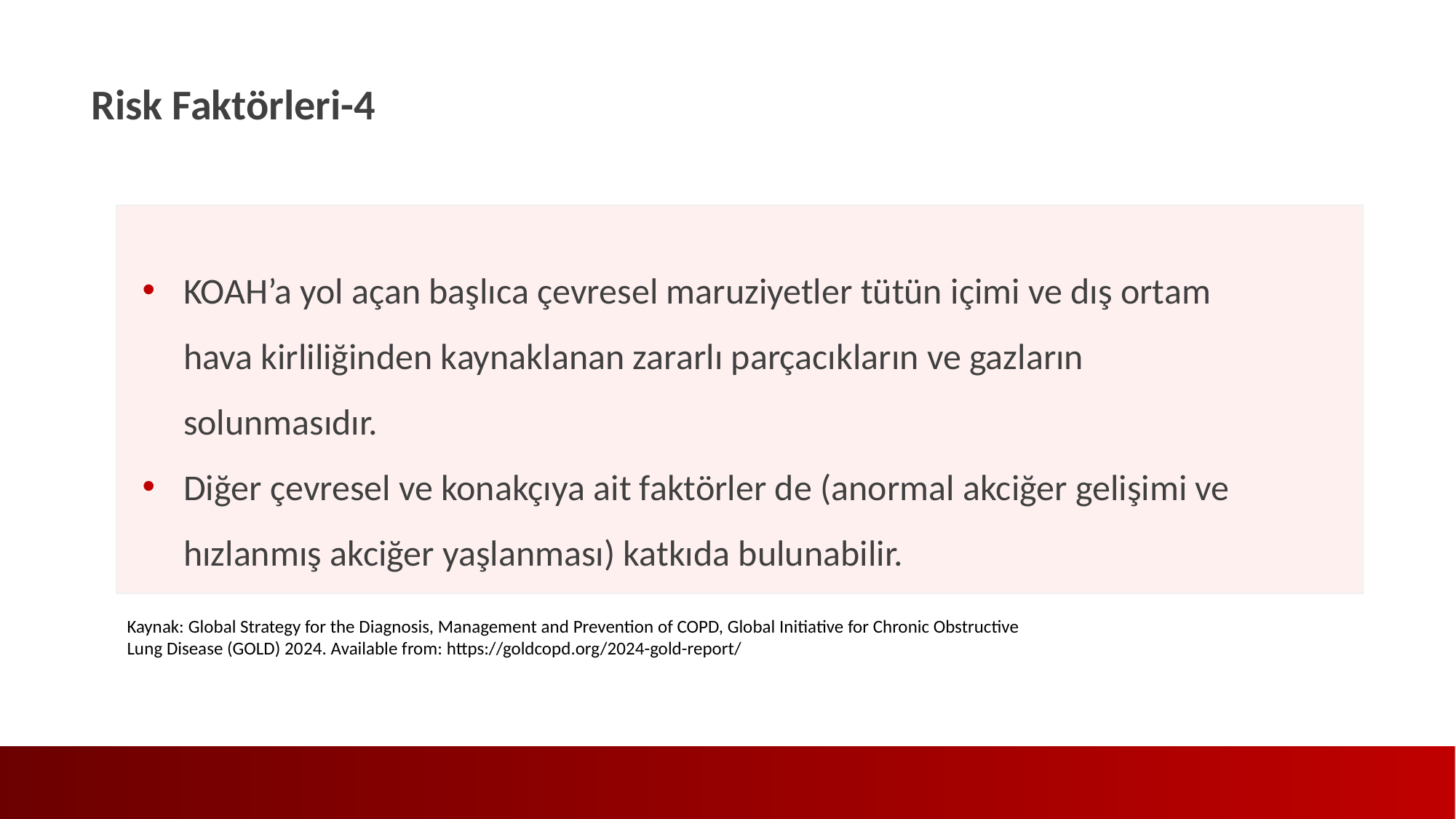

Risk Faktörleri-4

KOAH’a yol açan başlıca çevresel maruziyetler tütün içimi ve dış ortam hava kirliliğinden kaynaklanan zararlı parçacıkların ve gazların solunmasıdır.
Diğer çevresel ve konakçıya ait faktörler de (anormal akciğer gelişimi ve hızlanmış akciğer yaşlanması) katkıda bulunabilir.
Kaynak: Global Strategy for the Diagnosis, Management and Prevention of COPD, Global Initiative for Chronic Obstructive Lung Disease (GOLD) 2024. Available from: https://goldcopd.org/2024-gold-report/